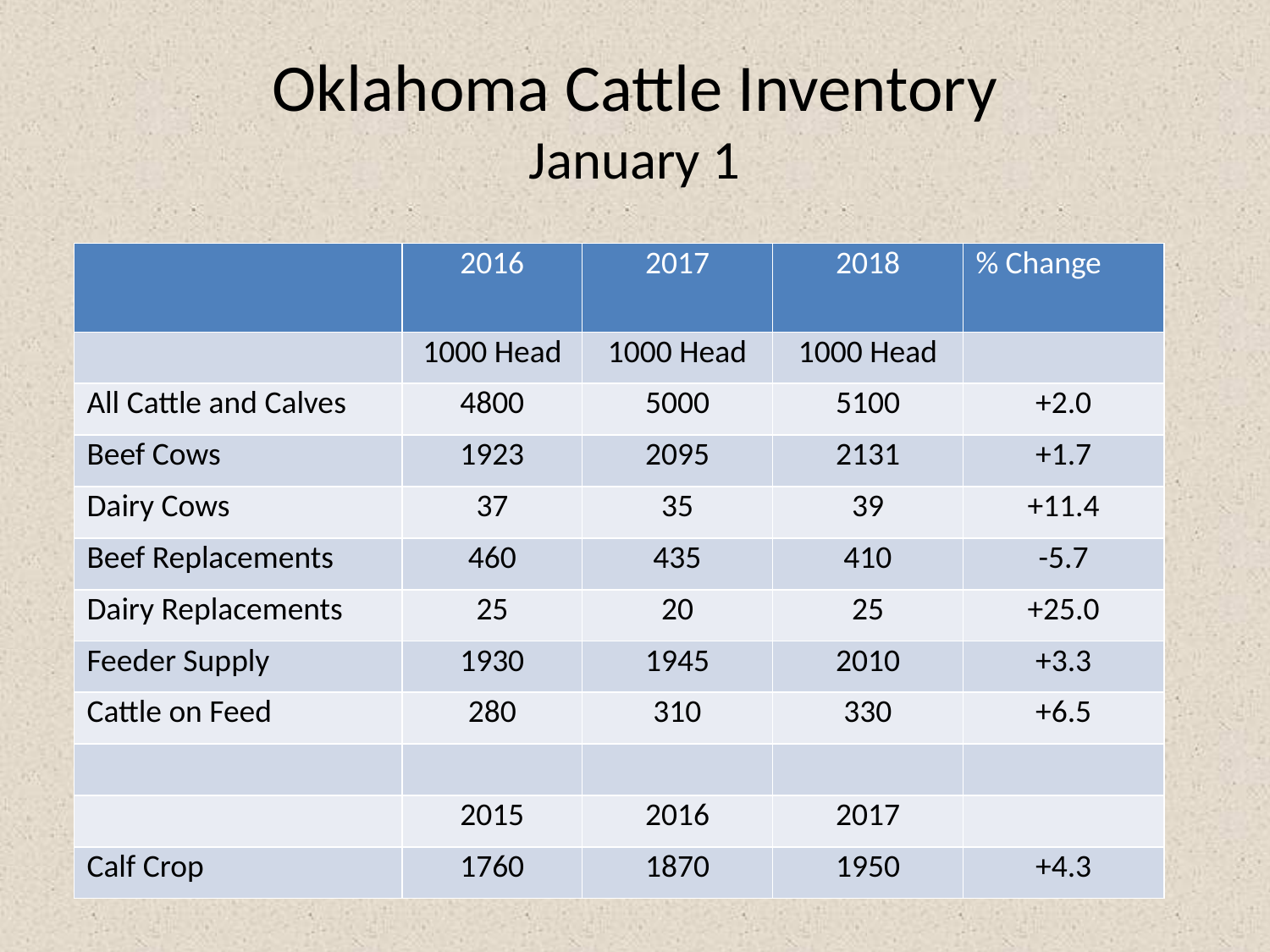

# Oklahoma Cattle Inventory January 1
|  | 2016 | 2017 | 2018 | % Change |
| --- | --- | --- | --- | --- |
|  | 1000 Head | 1000 Head | 1000 Head |  |
| All Cattle and Calves | 4800 | 5000 | 5100 | +2.0 |
| Beef Cows | 1923 | 2095 | 2131 | +1.7 |
| Dairy Cows | 37 | 35 | 39 | +11.4 |
| Beef Replacements | 460 | 435 | 410 | -5.7 |
| Dairy Replacements | 25 | 20 | 25 | +25.0 |
| Feeder Supply | 1930 | 1945 | 2010 | +3.3 |
| Cattle on Feed | 280 | 310 | 330 | +6.5 |
|  |  |  |  |  |
|  | 2015 | 2016 | 2017 |  |
| Calf Crop | 1760 | 1870 | 1950 | +4.3 |